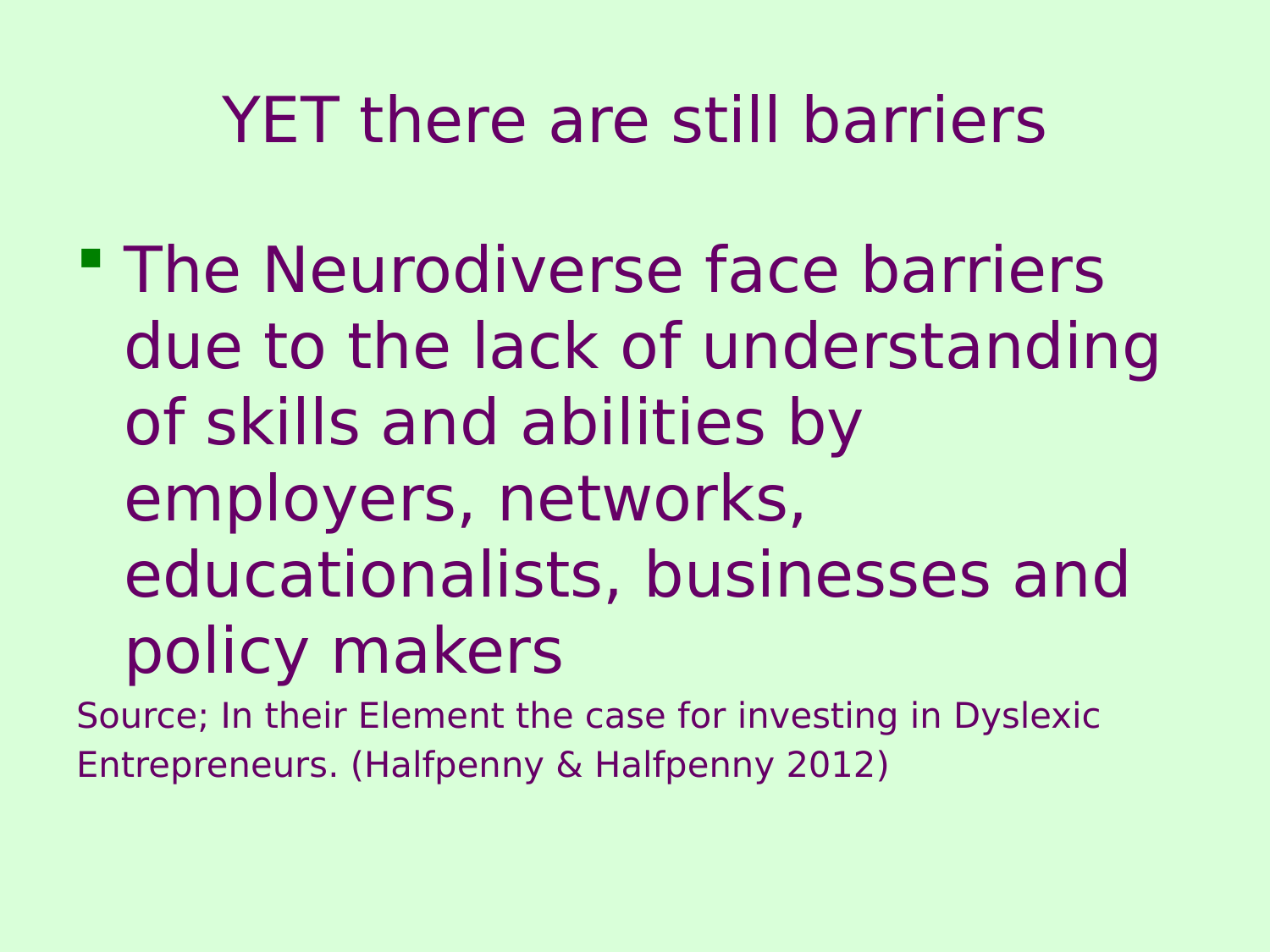

# YET there are still barriers
The Neurodiverse face barriers due to the lack of understanding of skills and abilities by employers, networks, educationalists, businesses and policy makers
Source; In their Element the case for investing in Dyslexic
Entrepreneurs. (Halfpenny & Halfpenny 2012)